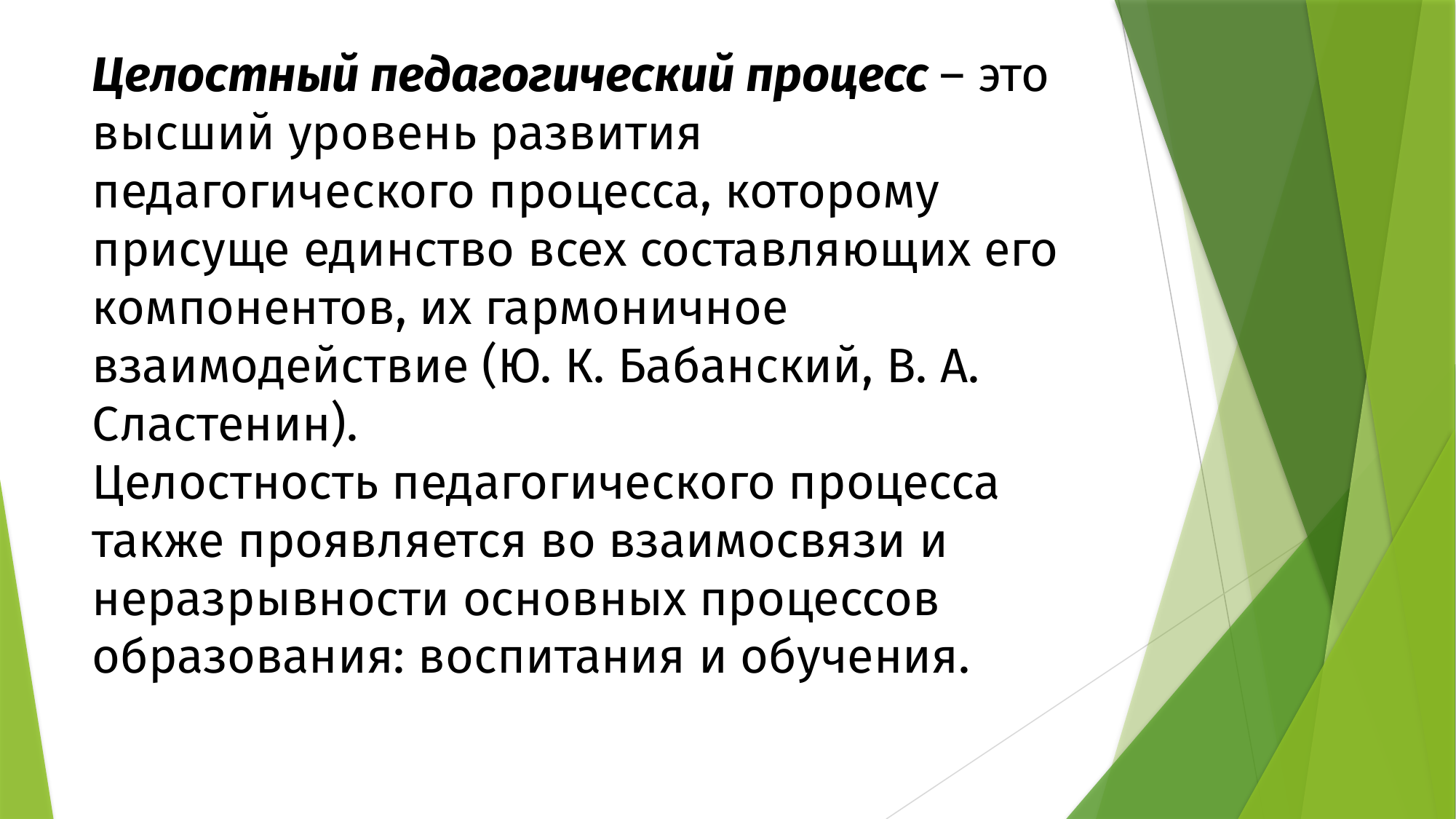

Целостный педагогический процесс – это высший уровень развития педагогического процесса, которому присуще единство всех составляющих его компонентов, их гармоничное взаимодействие (Ю. К. Бабанский, В. А. Сластенин).
Целостность педагогического процесса также проявляется во взаимосвязи и неразрывности основных процессов образования: воспитания и обучения.